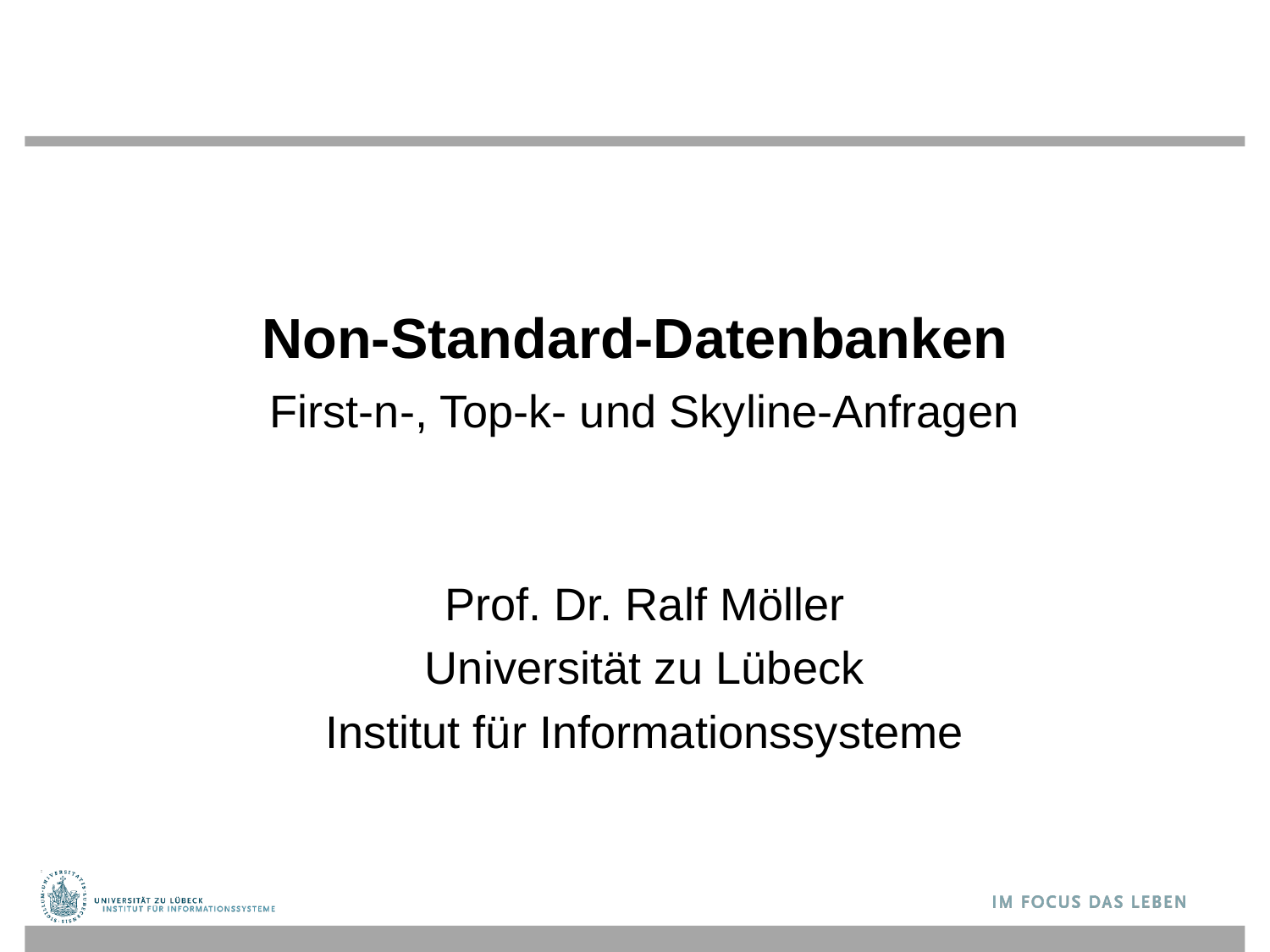

# Non-Standard-Datenbanken
First-n-, Top-k- und Skyline-Anfragen

Prof. Dr. Ralf Möller
Universität zu Lübeck
Institut für Informationssysteme